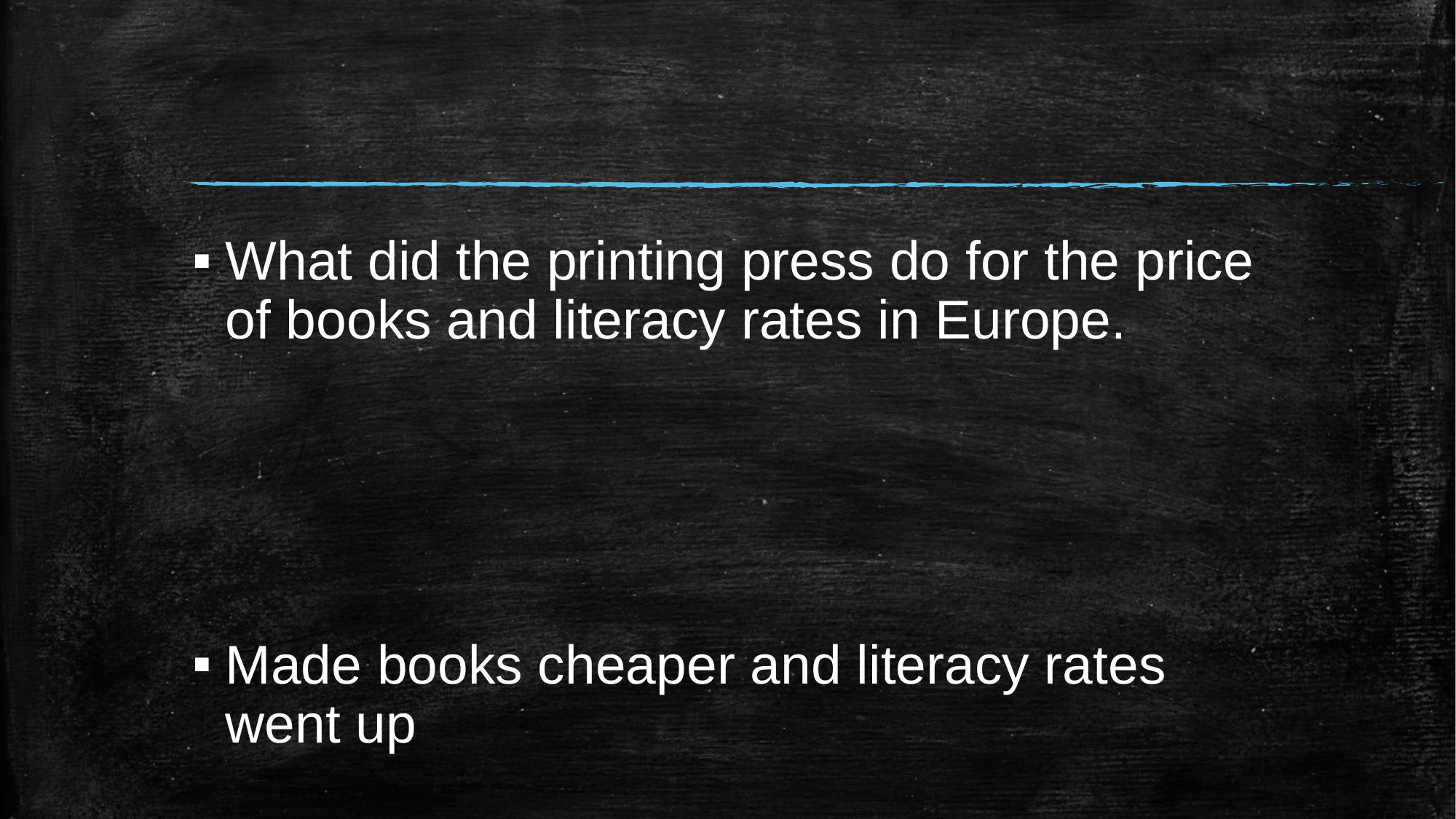

#
What did the printing press do for the price of books and literacy rates in Europe.

Made books cheaper and literacy rates went up